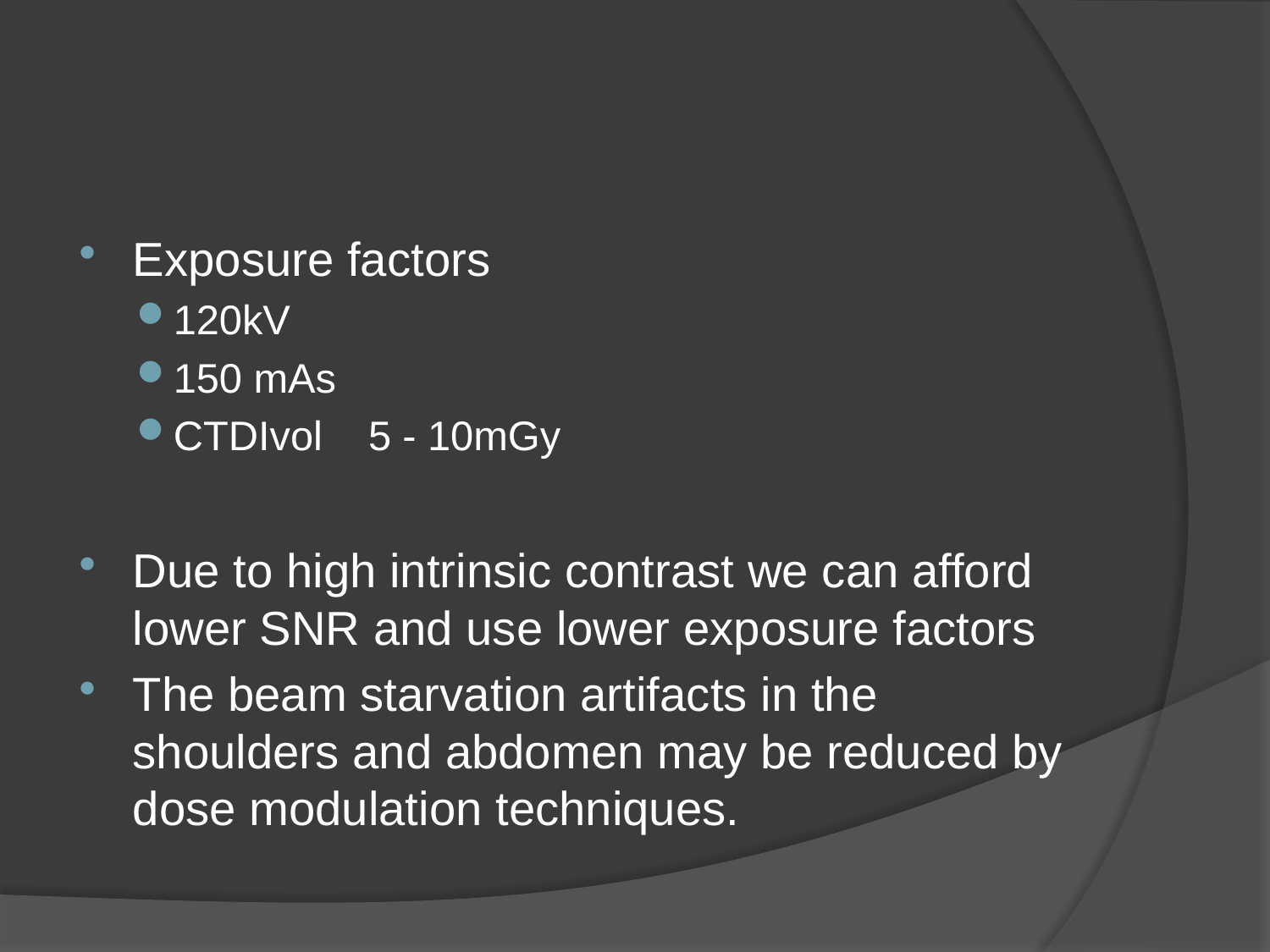

#
Exposure factors
120kV
150 mAs
CTDIvol    5 - 10mGy

Due to high intrinsic contrast we can afford lower SNR and use lower exposure factors
The beam starvation artifacts in the shoulders and abdomen may be reduced by dose modulation techniques.